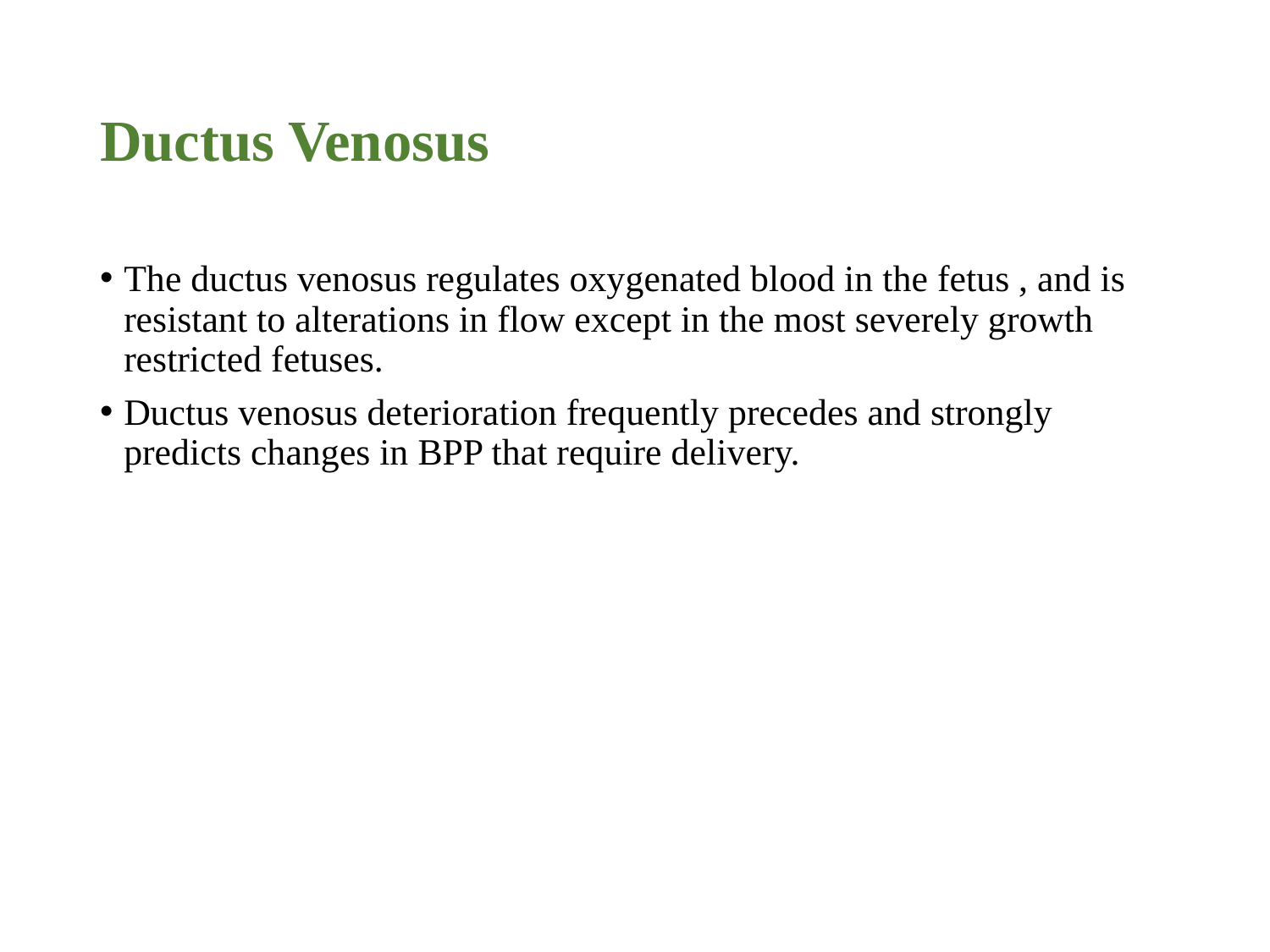

# Ductus Venosus
The ductus venosus regulates oxygenated blood in the fetus , and is resistant to alterations in flow except in the most severely growth restricted fetuses.
Ductus venosus deterioration frequently precedes and strongly predicts changes in BPP that require delivery.